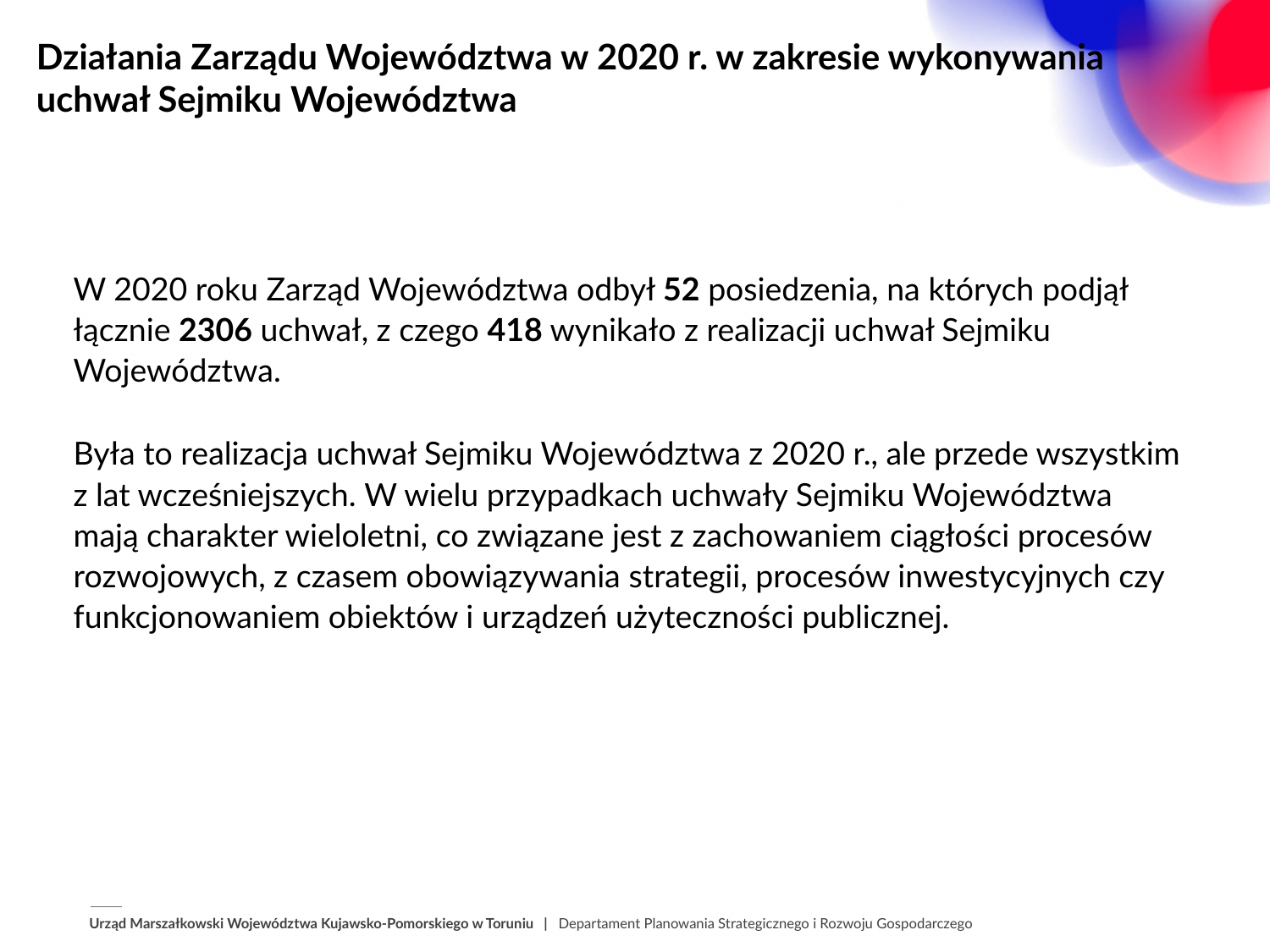

Działania Zarządu Województwa w 2020 r. w zakresie wykonywania uchwał Sejmiku Województwa
W 2020 roku Zarząd Województwa odbył 52 posiedzenia, na których podjął łącznie 2306 uchwał, z czego 418 wynikało z realizacji uchwał Sejmiku Województwa.
Była to realizacja uchwał Sejmiku Województwa z 2020 r., ale przede wszystkim z lat wcześniejszych. W wielu przypadkach uchwały Sejmiku Województwa mają charakter wieloletni, co związane jest z zachowaniem ciągłości procesów rozwojowych, z czasem obowiązywania strategii, procesów inwestycyjnych czy funkcjonowaniem obiektów i urządzeń użyteczności publicznej.
Urząd Marszałkowski Województwa Kujawsko-Pomorskiego w Toruniu   |   Departament Planowania Strategicznego i Rozwoju Gospodarczego